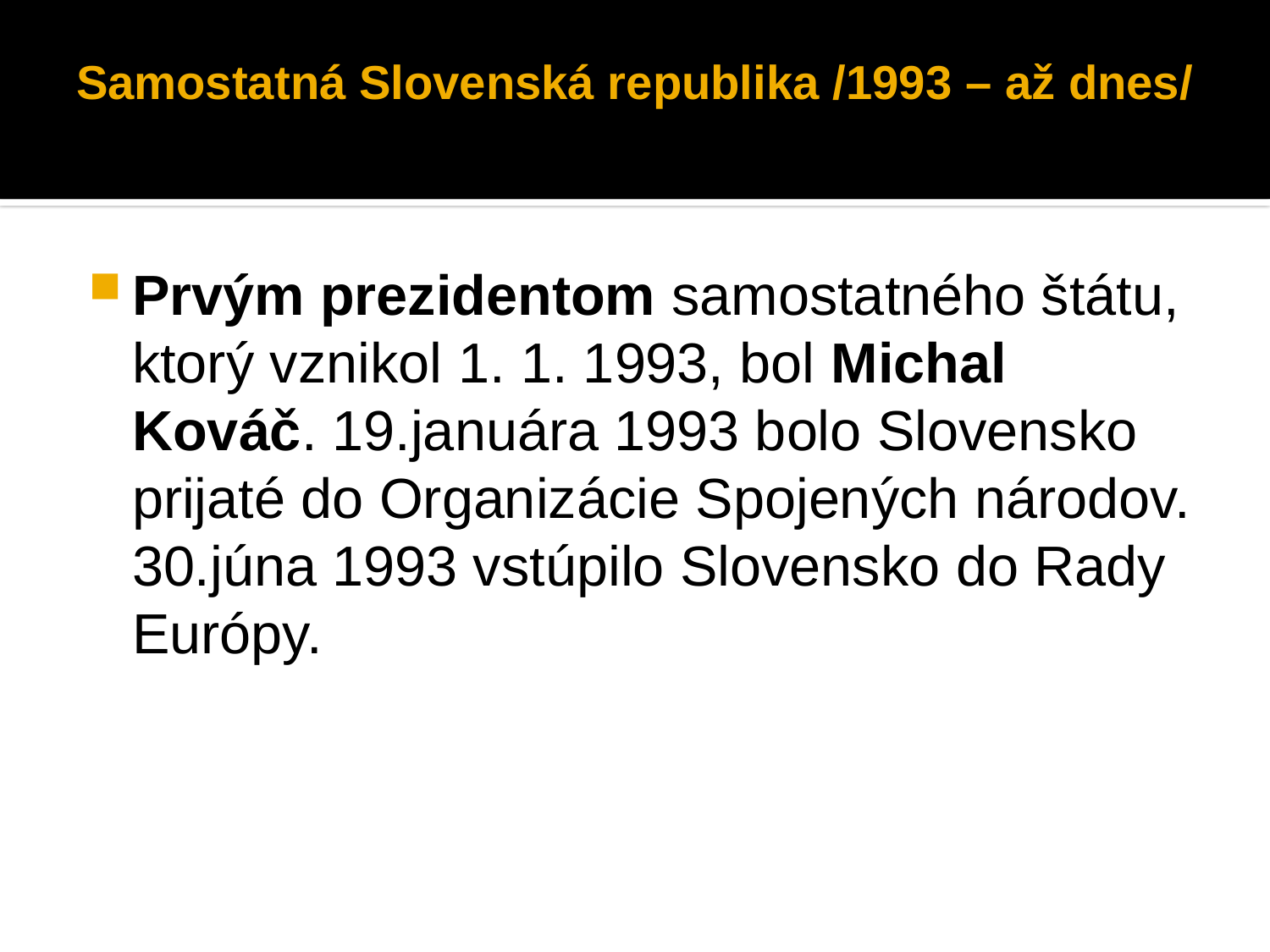

# Samostatná Slovenská republika /1993 – až dnes/
Prvým prezidentom samostatného štátu, ktorý vznikol 1. 1. 1993, bol Michal Kováč. 19.januára 1993 bolo Slovensko prijaté do Organizácie Spojených národov. 30.júna 1993 vstúpilo Slovensko do Rady Európy.